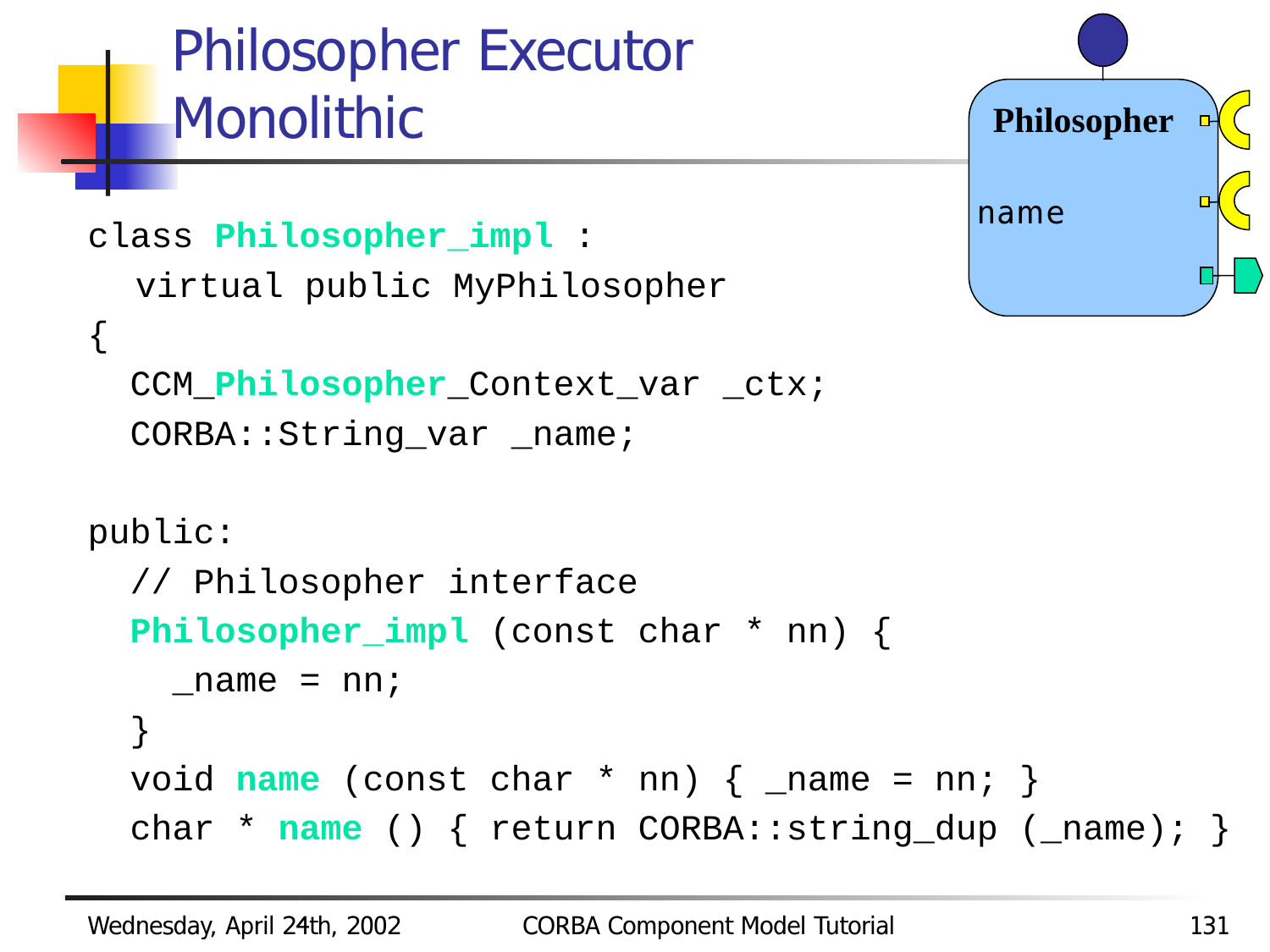

Philosopher

name

# Philosopher Executor Monolithic
class Philosopher_impl :
	virtual public MyPhilosopher
{
  CCM_Philosopher_Context_var _ctx;
  CORBA::String_var _name;

public:
  // Philosopher interface
  Philosopher_impl (const char * nn) {
    _name = nn;
  }
  void name (const char * nn) { _name = nn; }
  char * name () { return CORBA::string_dup (_name); }
Wednesday, April 24th, 2002
CORBA Component Model Tutorial
131